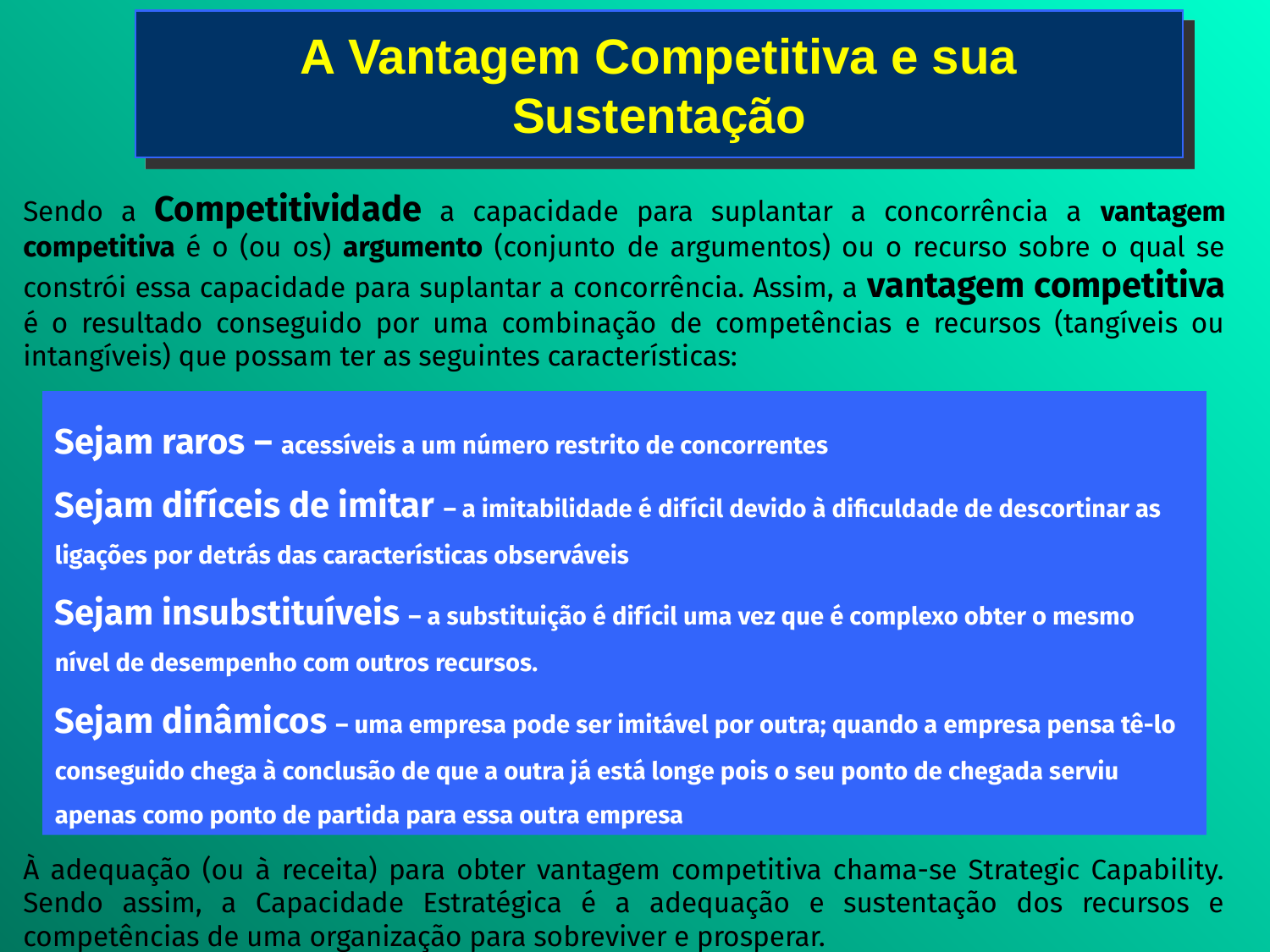

# A Vantagem Competitiva e sua Sustentação
Sendo a Competitividade a capacidade para suplantar a concorrência a vantagem competitiva é o (ou os) argumento (conjunto de argumentos) ou o recurso sobre o qual se constrói essa capacidade para suplantar a concorrência. Assim, a vantagem competitiva é o resultado conseguido por uma combinação de competências e recursos (tangíveis ou intangíveis) que possam ter as seguintes características:
Sejam raros – acessíveis a um número restrito de concorrentes
Sejam difíceis de imitar – a imitabilidade é difícil devido à dificuldade de descortinar as ligações por detrás das características observáveis
Sejam insubstituíveis – a substituição é difícil uma vez que é complexo obter o mesmo nível de desempenho com outros recursos.
Sejam dinâmicos – uma empresa pode ser imitável por outra; quando a empresa pensa tê-lo conseguido chega à conclusão de que a outra já está longe pois o seu ponto de chegada serviu apenas como ponto de partida para essa outra empresa
À adequação (ou à receita) para obter vantagem competitiva chama-se Strategic Capability. Sendo assim, a Capacidade Estratégica é a adequação e sustentação dos recursos e competências de uma organização para sobreviver e prosperar.